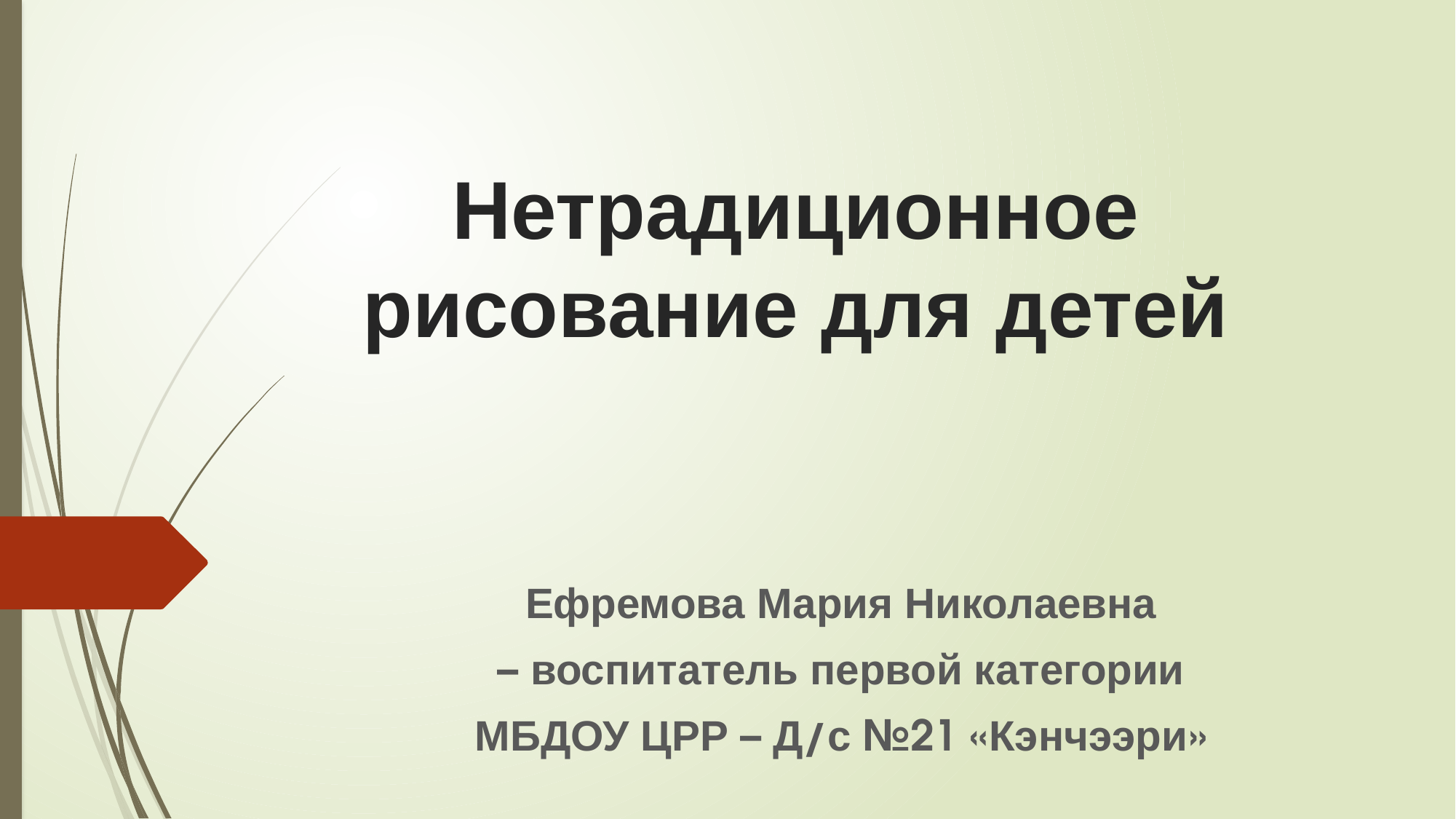

# Нетрадиционное рисование для детей
Ефремова Мария Николаевна
 – воспитатель первой категории
МБДОУ ЦРР – Д/с №21 «Кэнчээри»